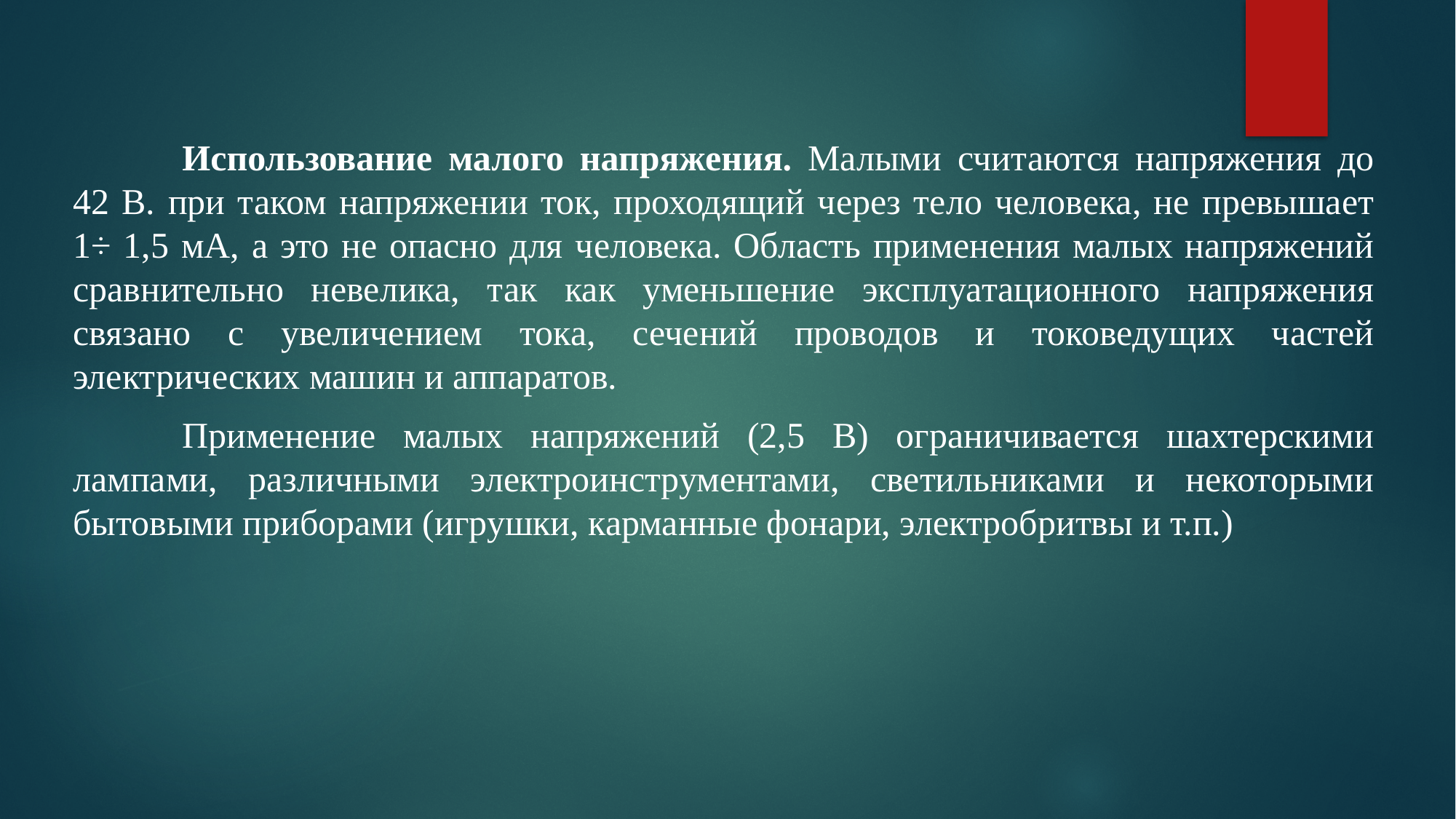

#
	Использование малого напряжения. Малыми считаются напряжения до 42 В. при таком напряжении ток, проходящий через тело человека, не превышает 1÷ 1,5 мА, а это не опасно для человека. Область применения малых напряжений сравнительно невелика, так как уменьшение эксплуатационного напряжения связано с увеличением тока, сечений проводов и токоведущих частей электрических машин и аппаратов.
	Применение малых напряжений (2,5 В) ограничивается шахтерскими лампами, различными электроинструментами, светильниками и некоторыми бытовыми приборами (игрушки, карманные фонари, электробритвы и т.п.)